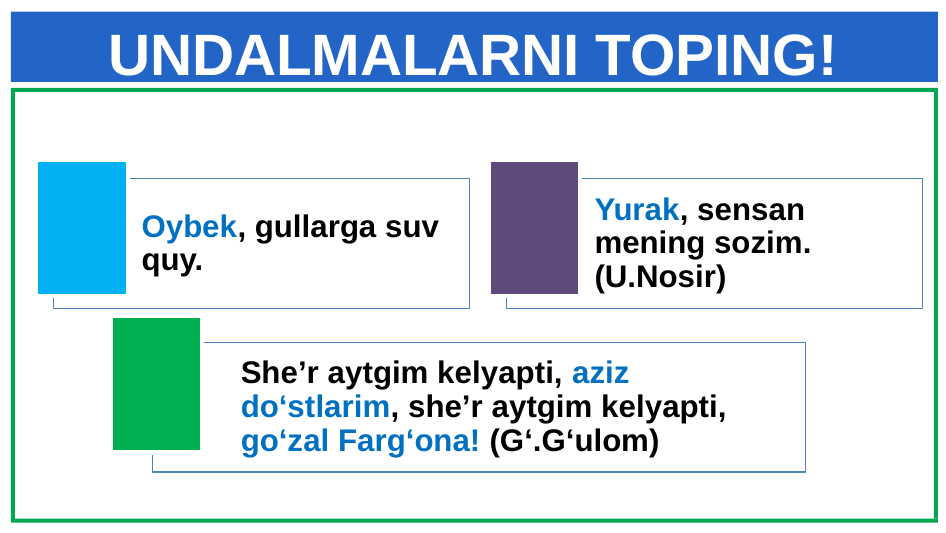

# UNDALMALARNI TOPING!
Oybek, gullarga suv quy.
Yurak, sensan mening sozim.(U.Nosir)
She’r aytgim kelyapti, aziz do‘stlarim, she’r aytgim kelyapti, go‘zal Farg‘ona! (G‘.G‘ulom)